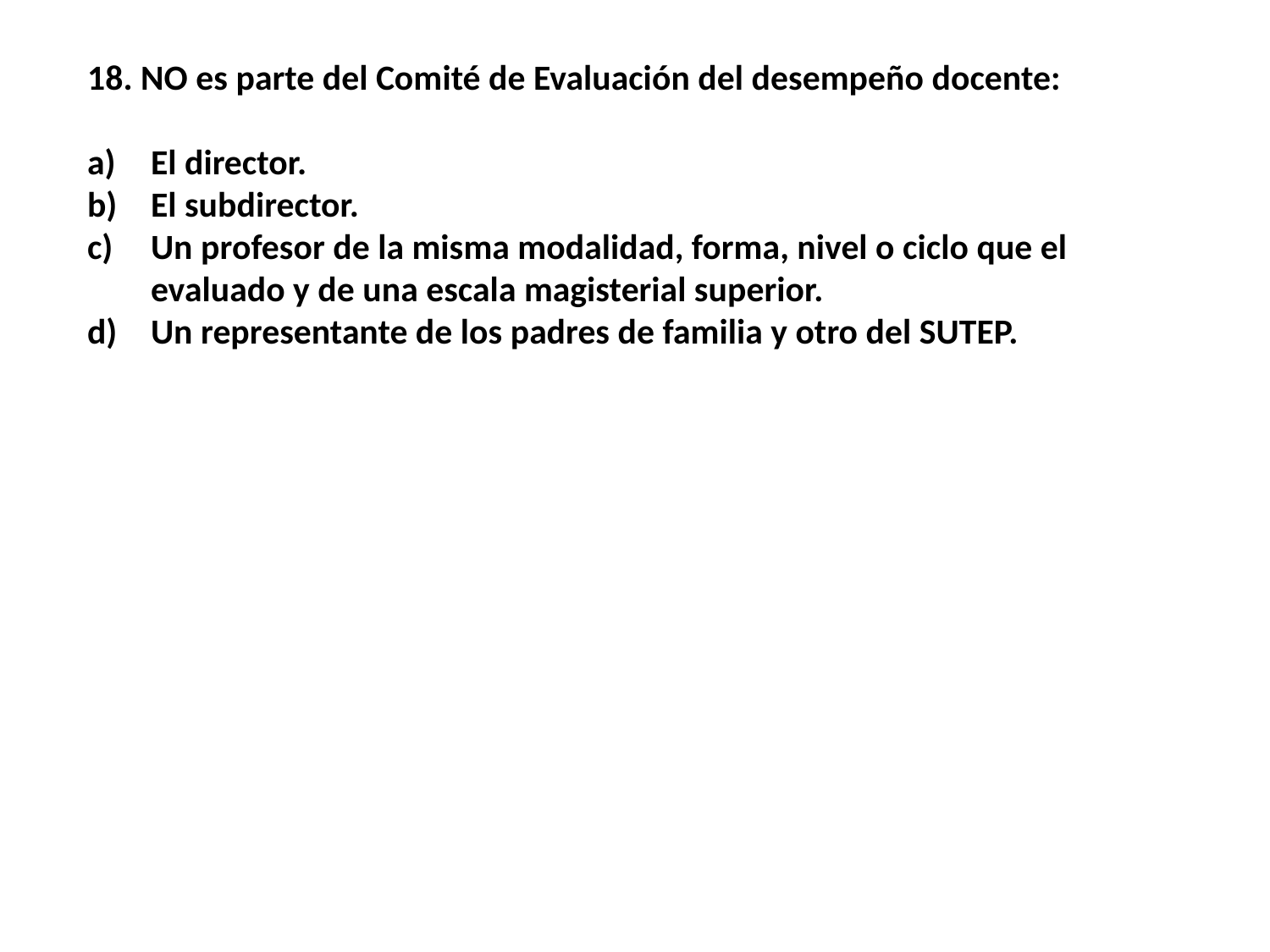

18. NO es parte del Comité de Evaluación del desempeño docente:

El director.
El subdirector.
Un profesor de la misma modalidad, forma, nivel o ciclo que el evaluado y de una escala magisterial superior.
Un representante de los padres de familia y otro del SUTEP.